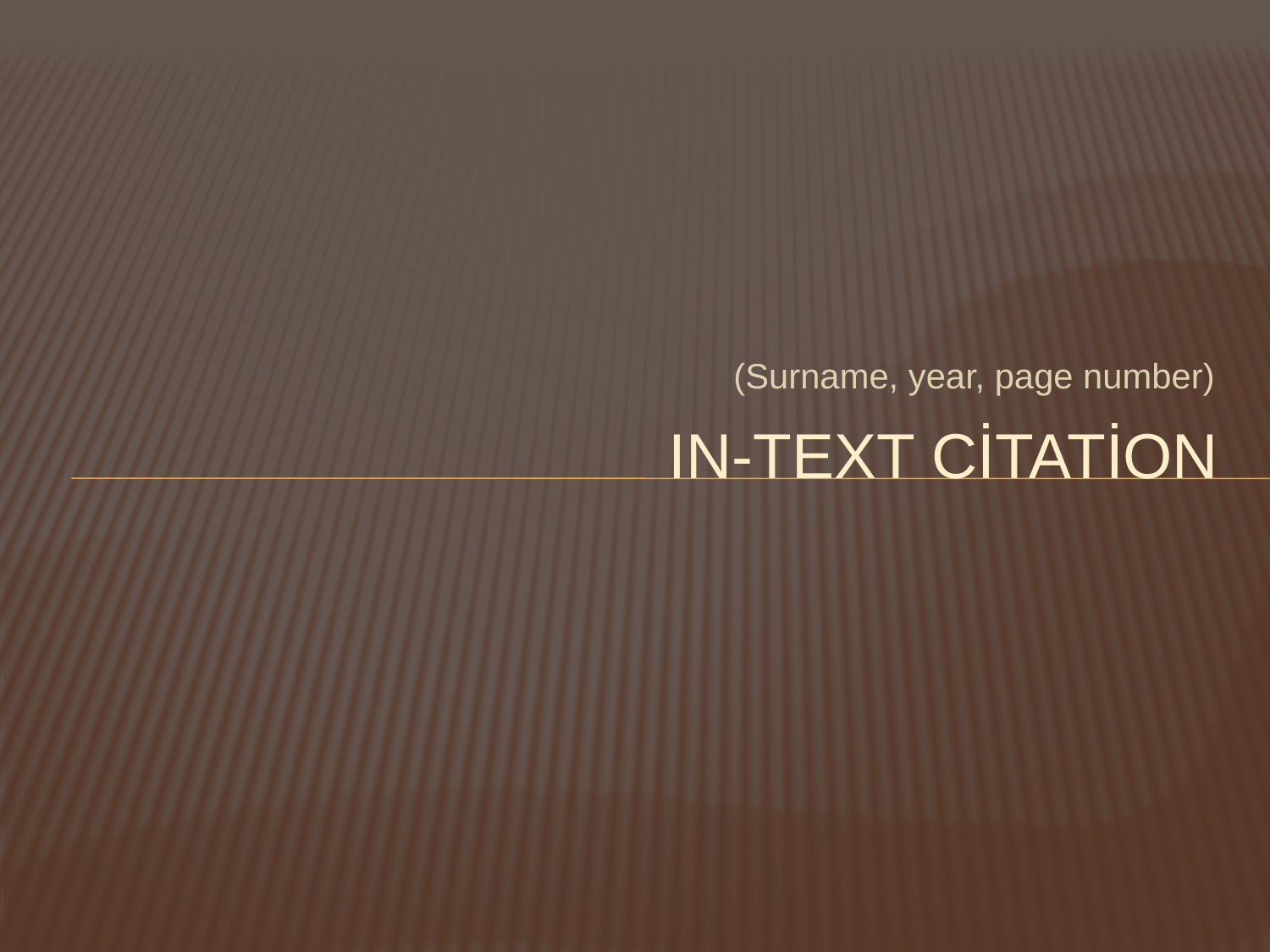

(Surname, year, page number)
# IN-Text citation